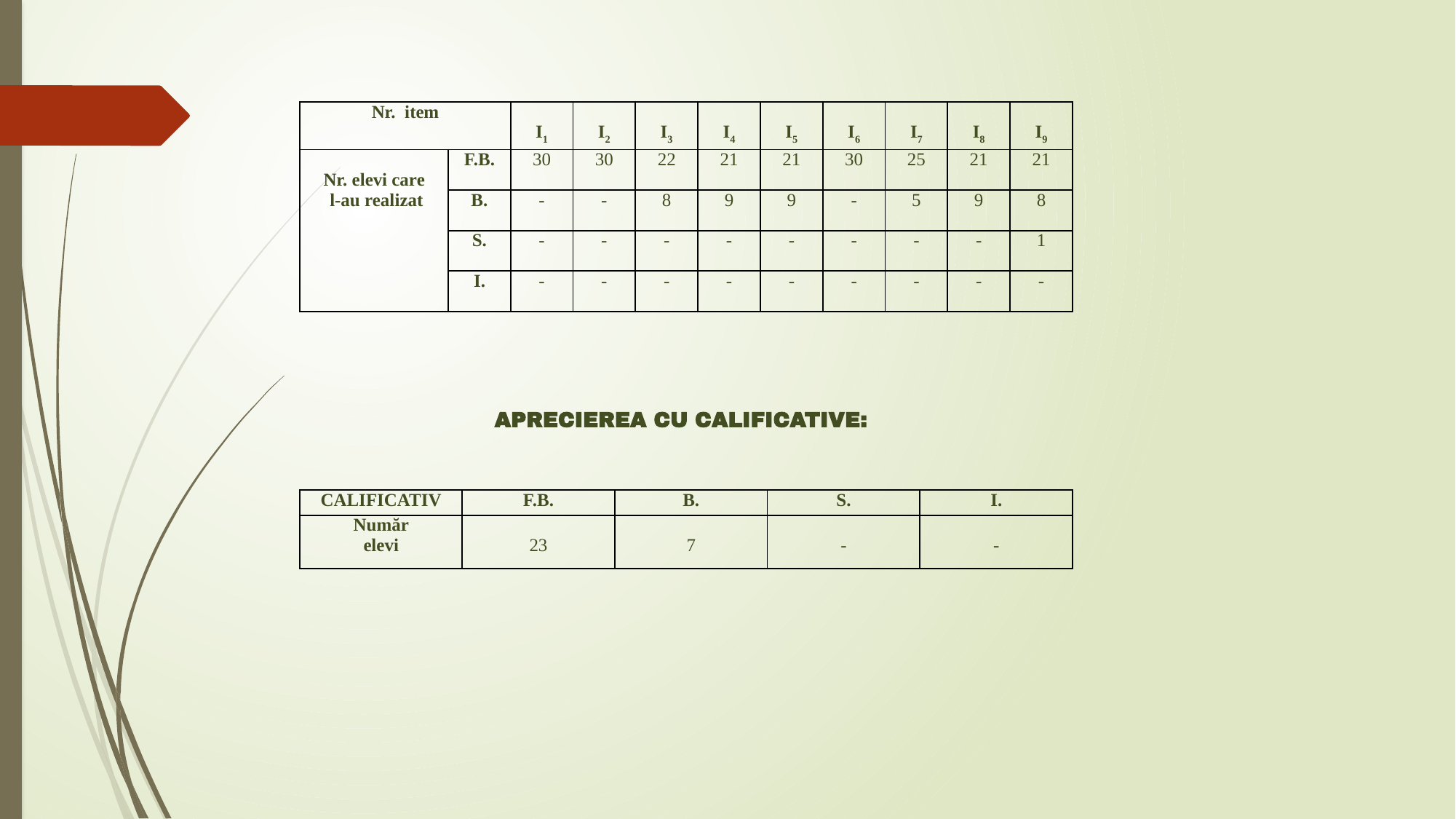

| Nr. item |  | I1 | I2 | I3 | I4 | I5 | I6 | I7 | I8 | I9 |
| --- | --- | --- | --- | --- | --- | --- | --- | --- | --- | --- |
| Nr. elevi care l-au realizat | F.B. | 30 | 30 | 22 | 21 | 21 | 30 | 25 | 21 | 21 |
|  | B. | - | - | 8 | 9 | 9 | - | 5 | 9 | 8 |
|  | S. | - | - | - | - | - | - | - | - | 1 |
|  | I. | - | - | - | - | - | - | - | - | - |

             APRECIEREA CU CALIFICATIVE:

| CALIFICATIV | F.B. | B. | S. | I. |
| --- | --- | --- | --- | --- |
| Număr elevi | 23 | 7 | - | - |